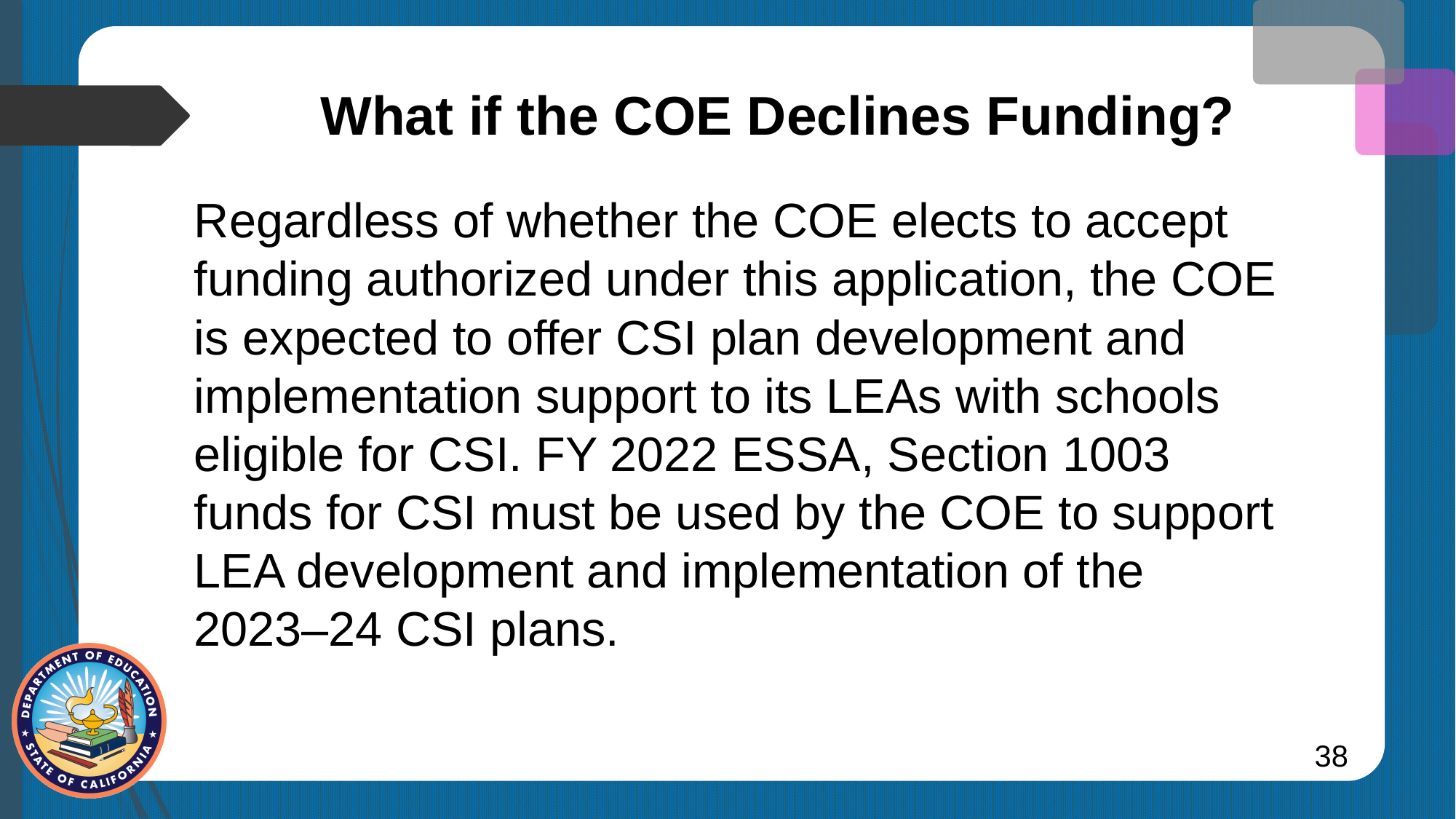

# What if the COE Declines Funding?
Regardless of whether the COE elects to accept funding authorized under this application, the COE is expected to offer CSI plan development and implementation support to its LEAs with schools eligible for CSI. FY 2022 ESSA, Section 1003 funds for CSI must be used by the COE to support LEA development and implementation of the 2023–24 CSI plans.